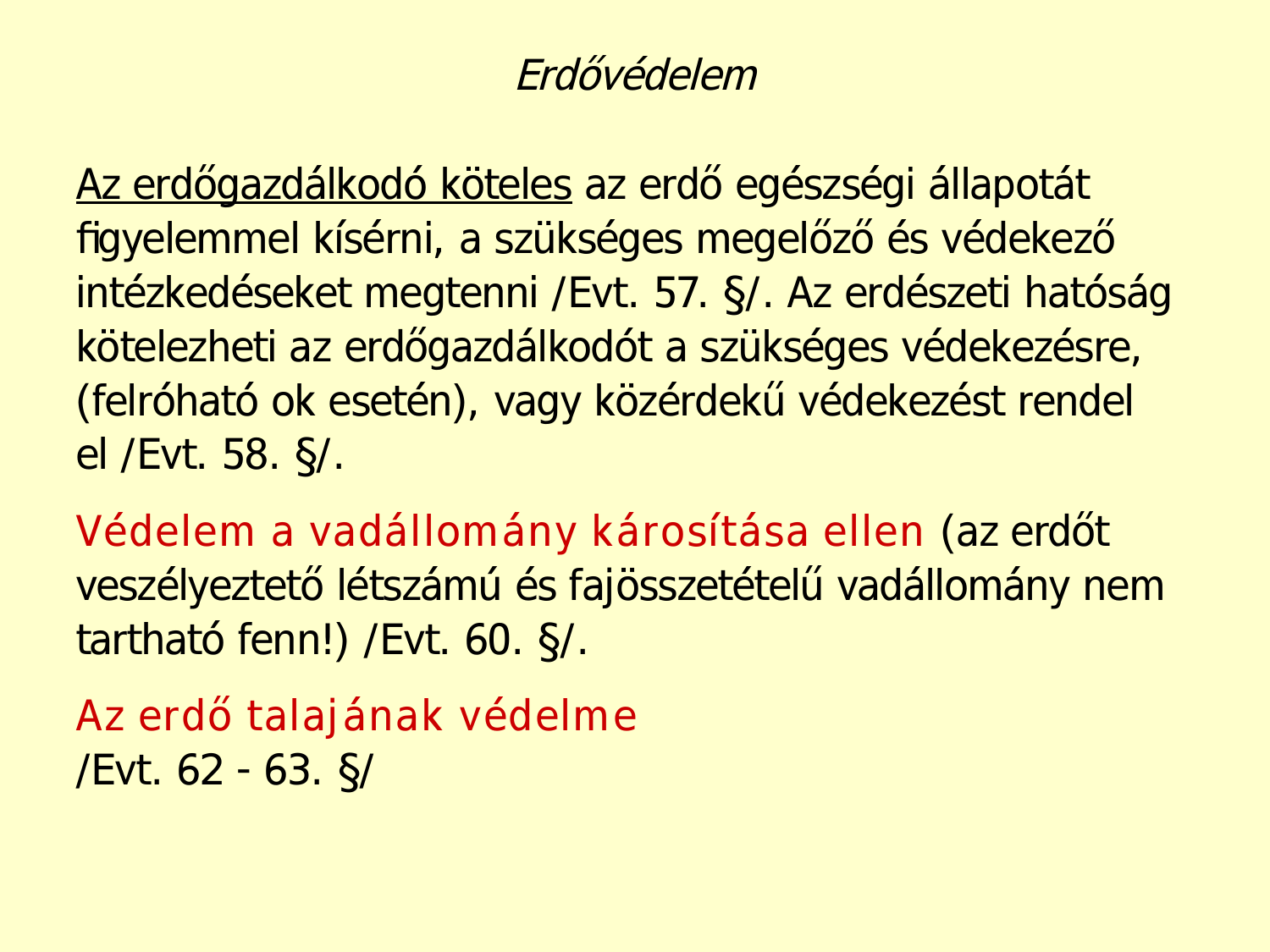

# Erdővédelem
Az erdőgazdálkodó köteles az erdő egészségi állapotát
figyelemmel kísérni, a szükséges megelőző és védekező
intézkedéseket megtenni /Evt. 57. §/. Az erdészeti hatóság
kötelezheti az erdőgazdálkodót a szükséges védekezésre,
(felróható ok esetén), vagy közérdekű védekezést rendel
el /Evt. 58. §/.

Védelem a vadállomány károsítása ellen (az erdőt
veszélyeztető létszámú és fajösszetételű vadállomány nem
tartható fenn!) /Evt. 60. §/.

Az erdő talajának védelme
/Evt. 62 - 63. §/